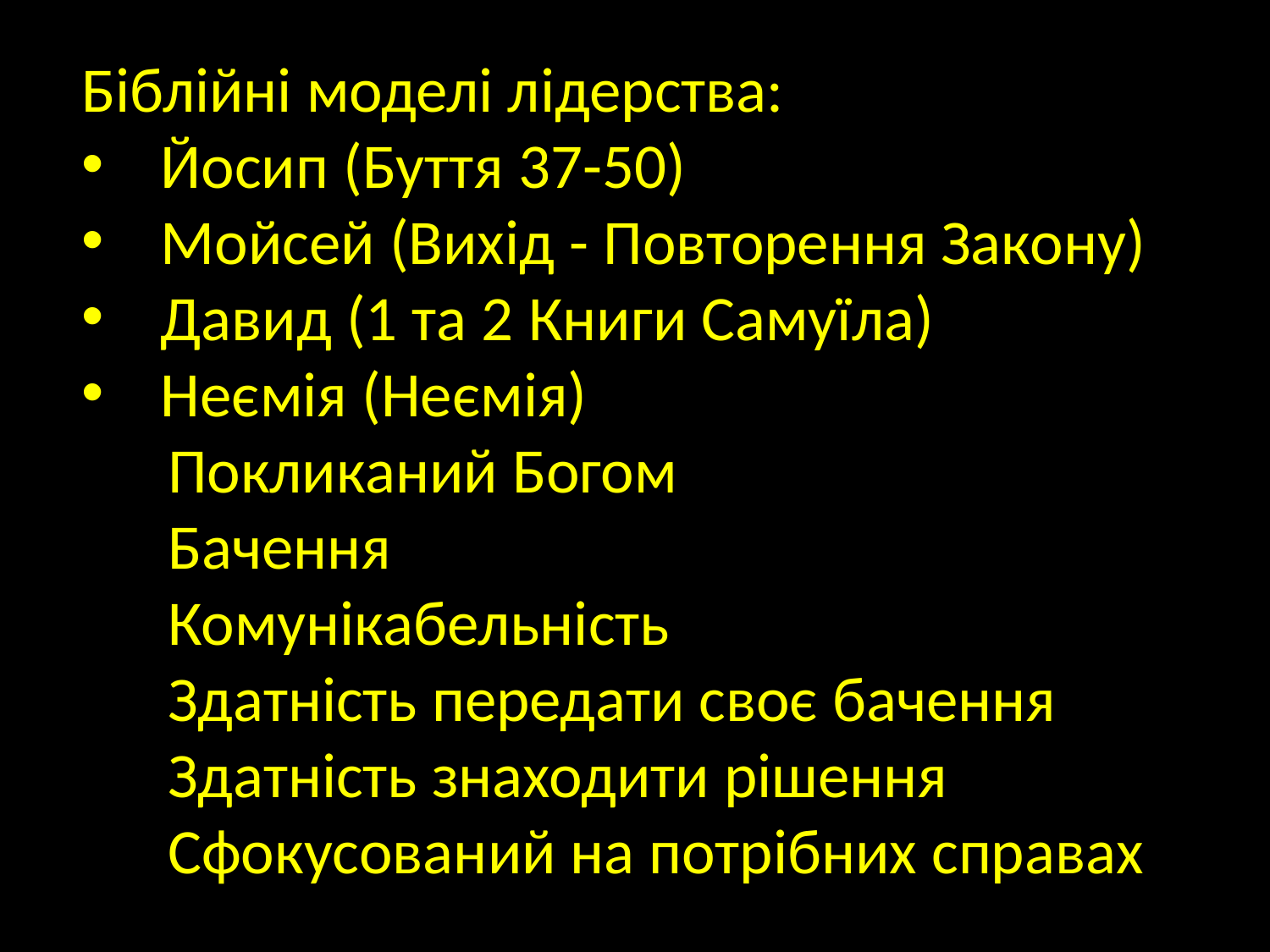

Біблійні моделі лідерства:
Йосип (Буття 37-50)
Мойсей (Вихід - Повторення Закону)
Давид (1 та 2 Книги Самуїла)
Неємія (Неємія)
      Покликаний Богом
      Бачення
      Комунікабельність
      Здатність передати своє бачення
      Здатність знаходити рішення
      Сфокусований на потрібних справах